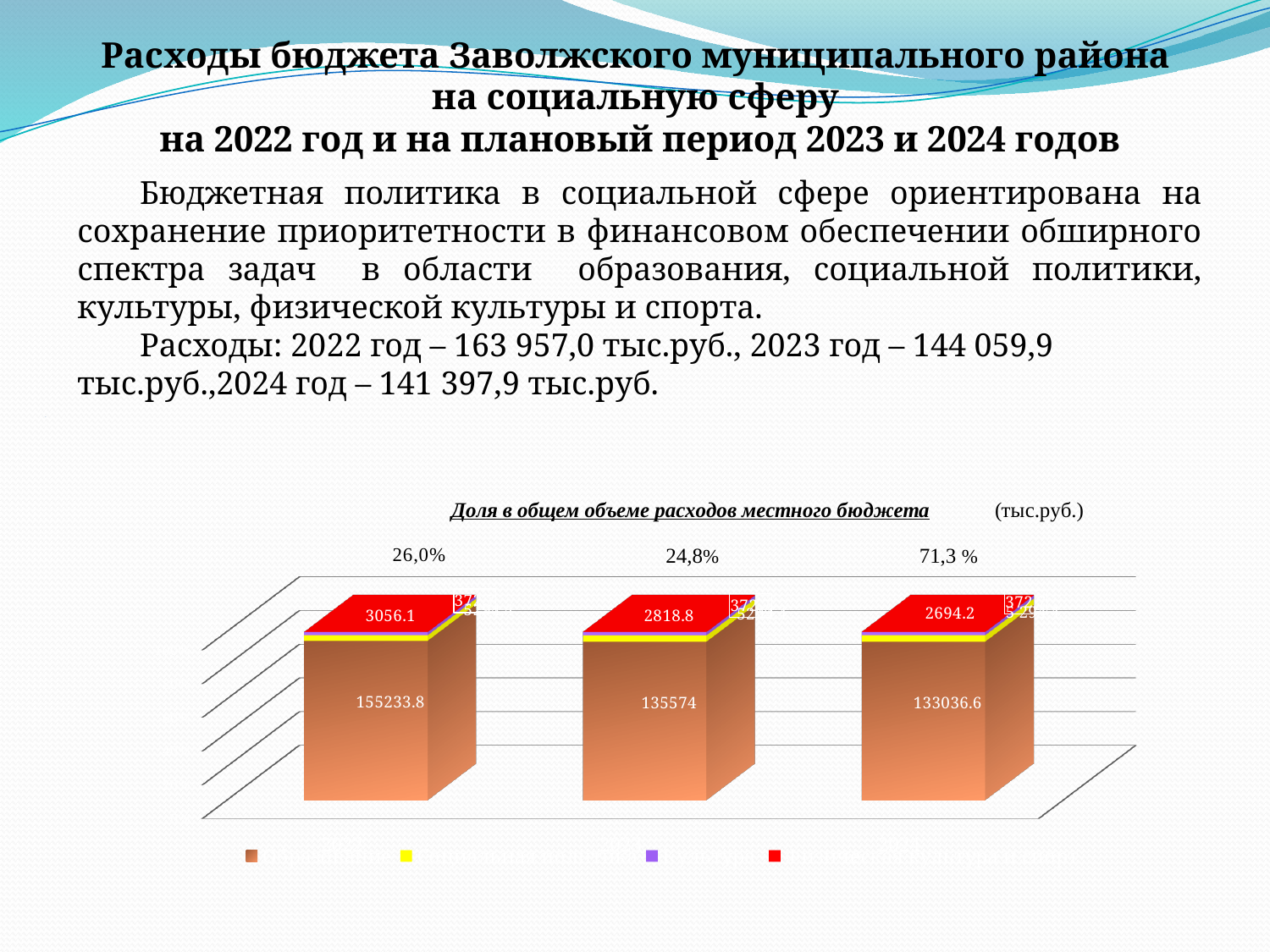

Расходы бюджета Заволжского муниципального района
на социальную сферу
на 2022 год и на плановый период 2023 и 2024 годов
Бюджетная политика в социальной сфере ориентирована на сохранение приоритетности в финансовом обеспечении обширного спектра задач  в области  образования, социальной политики, культуры, физической культуры и спорта.
Расходы: 2022 год – 163 957,0 тыс.руб., 2023 год – 144 059,9 тыс.руб.,2024 год – 141 397,9 тыс.руб.

[unsupported chart]